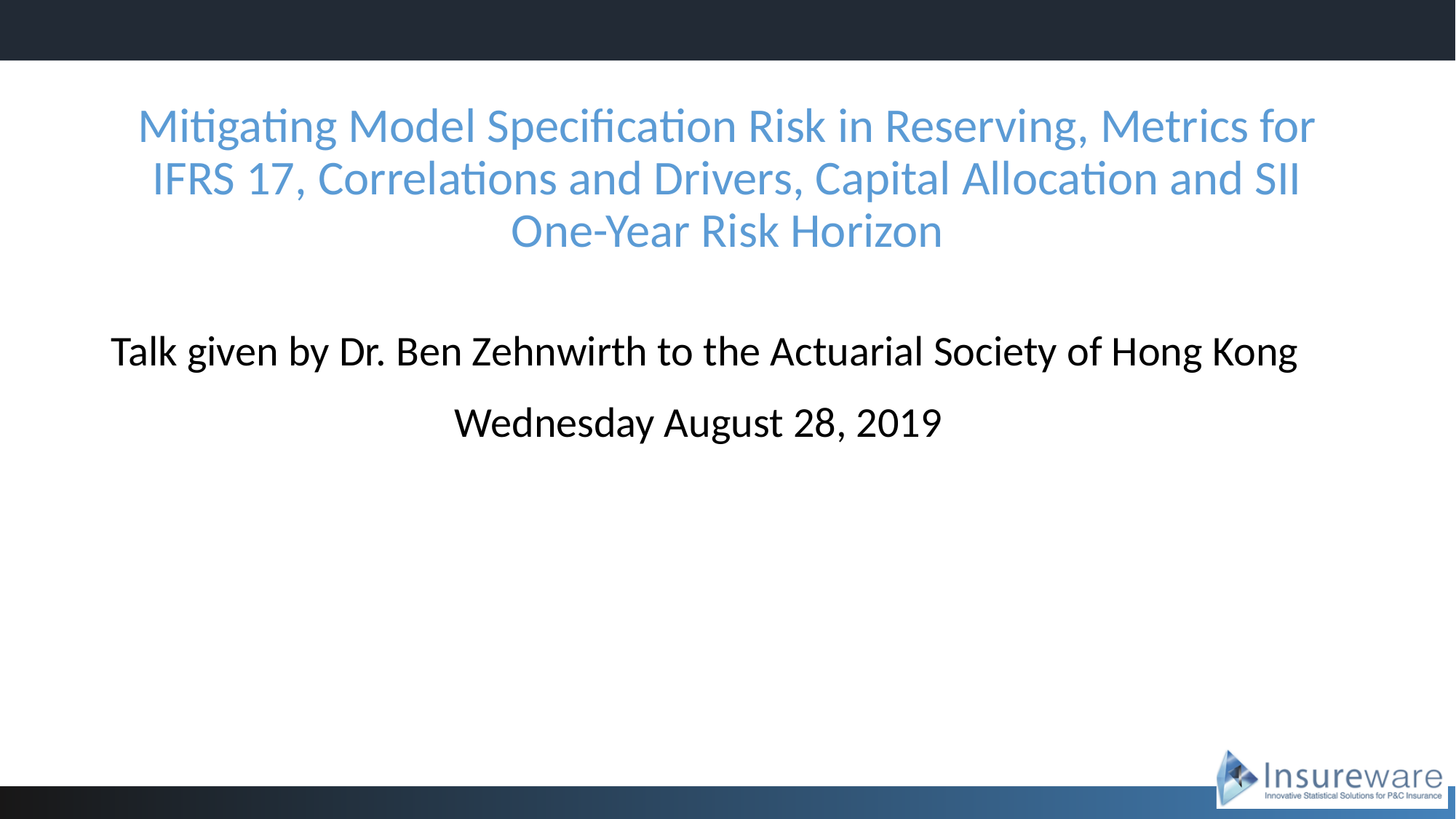

# Mitigating Model Specification Risk in Reserving, Metrics for IFRS 17, Correlations and Drivers, Capital Allocation and SII One-Year Risk Horizon
Talk given by Dr. Ben Zehnwirth to the Actuarial Society of Hong Kong
Wednesday August 28, 2019